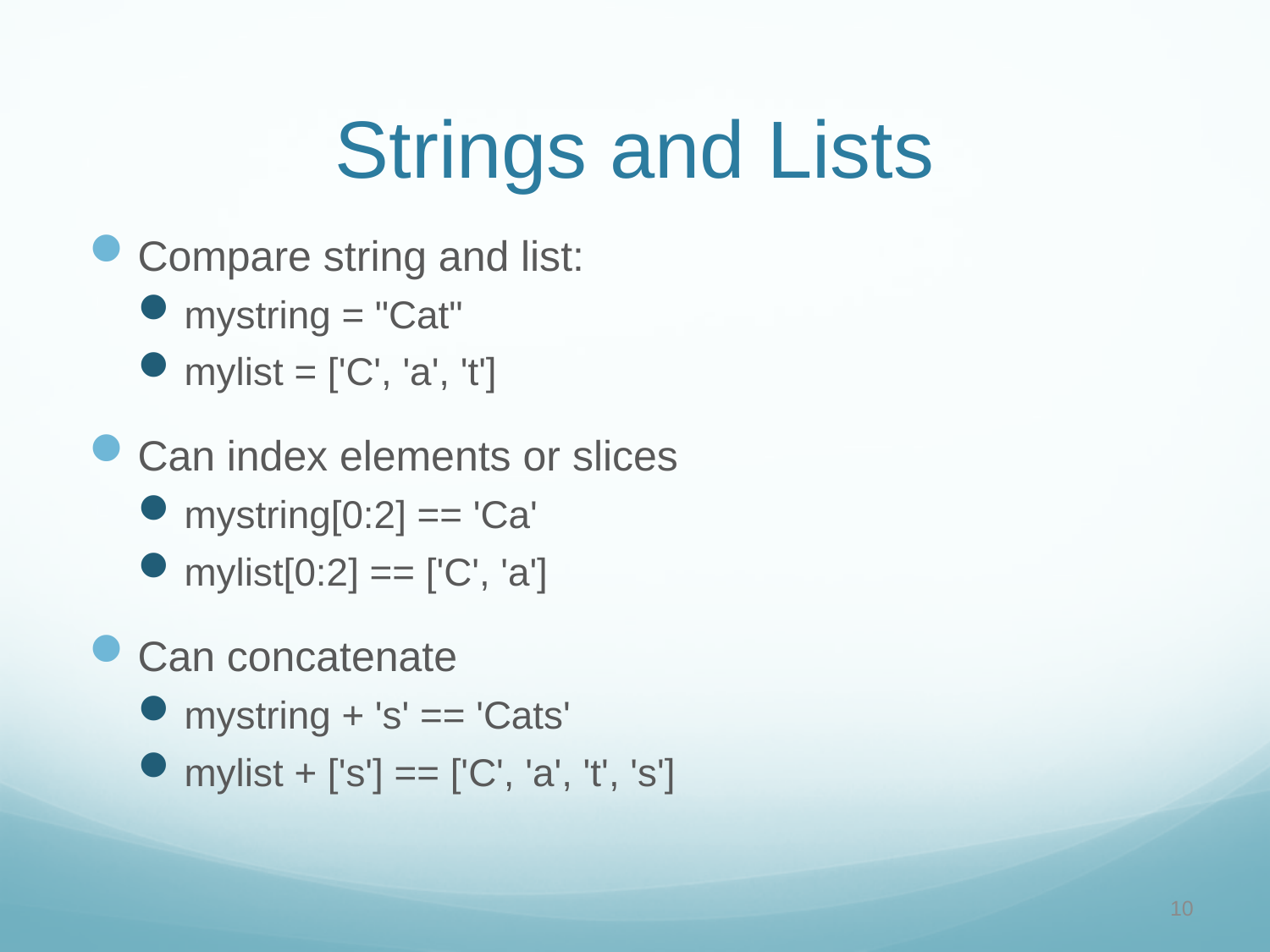

# Strings and Lists
Compare string and list:
mystring = "Cat"
mylist = ['C', 'a', 't']
Can index elements or slices
mystring[0:2] == 'Ca'
mylist[0:2] == ['C', 'a']
Can concatenate
mystring + 's' == 'Cats'
mylist + ['s'] == ['C', 'a', 't', 's']
10